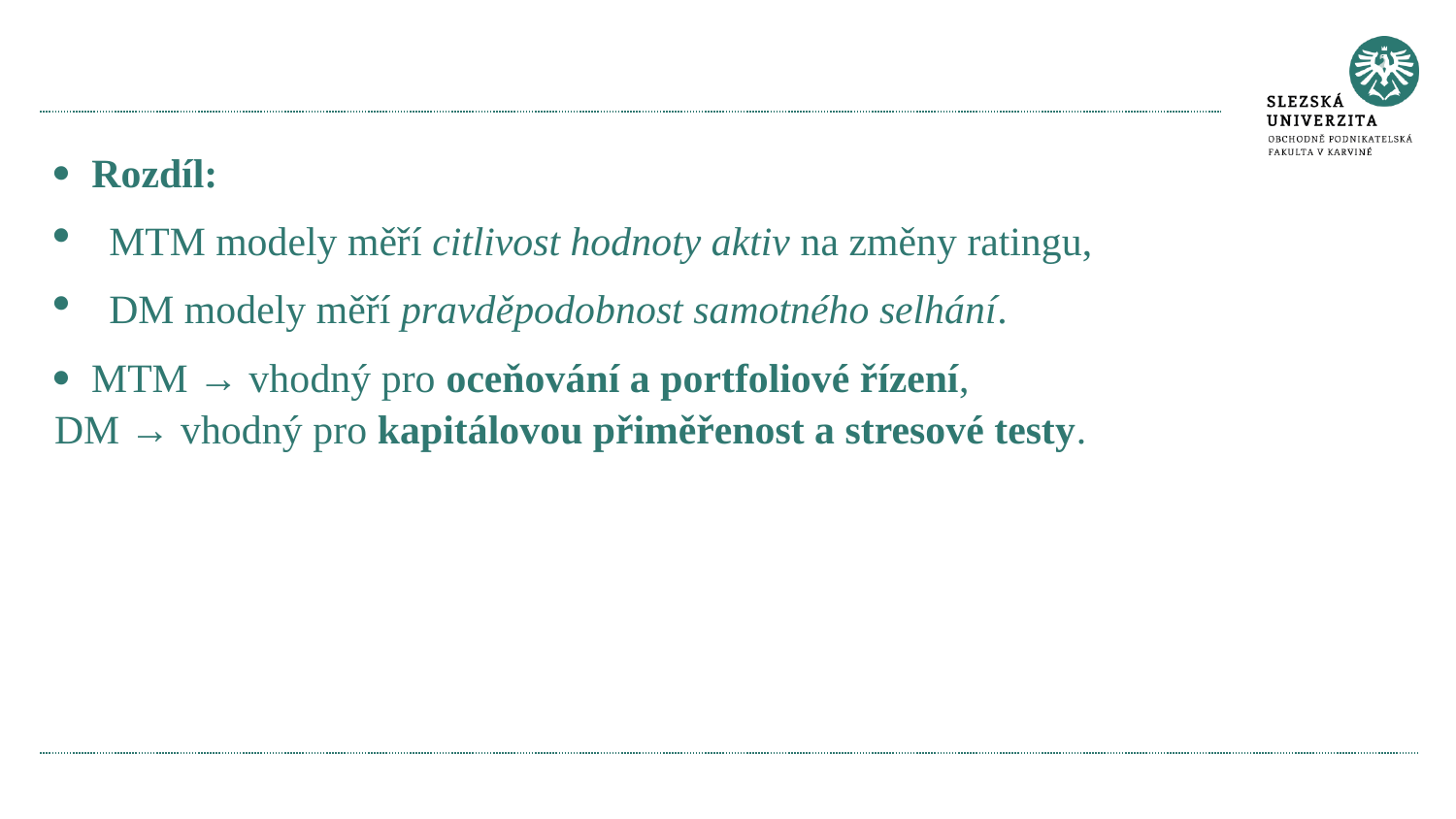

#
•  Rozdíl:
MTM modely měří citlivost hodnoty aktiv na změny ratingu,
DM modely měří pravděpodobnost samotného selhání.
•  MTM → vhodný pro oceňování a portfoliové řízení,
DM → vhodný pro kapitálovou přiměřenost a stresové testy.